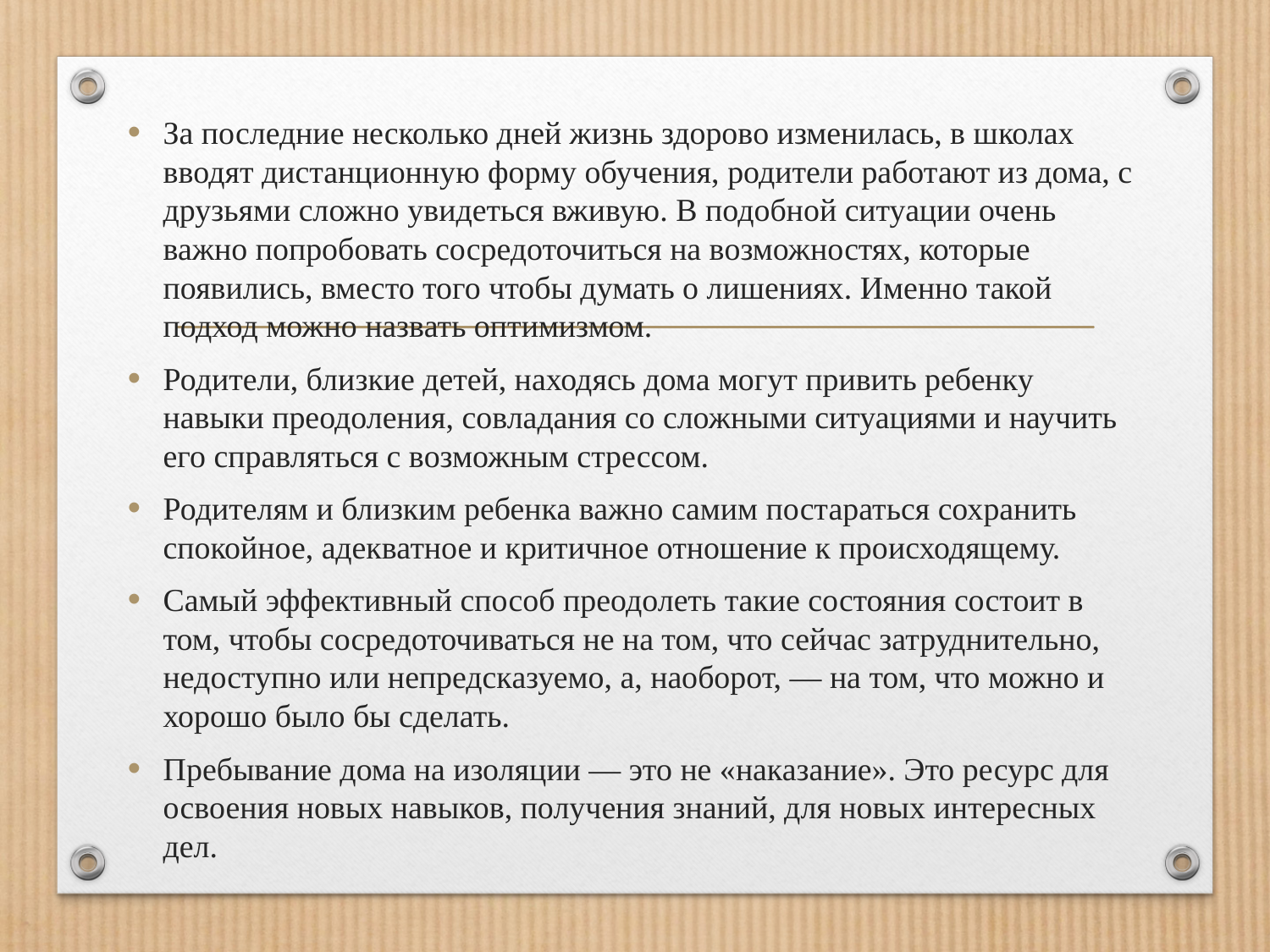

За последние несколько дней жизнь здорово изменилась, в школах вводят дистанционную форму обучения, родители работают из дома, с друзьями сложно увидеться вживую. В подобной ситуации очень важно попробовать сосредоточиться на возможностях, которые появились, вместо того чтобы думать о лишениях. Именно такой подход можно назвать оптимизмом.
Родители, близкие детей, находясь дома могут привить ребенку навыки преодоления, совладания со сложными ситуациями и научить его справляться с возможным стрессом.
Родителям и близким ребенка важно самим постараться сохранить спокойное, адекватное и критичное отношение к происходящему.
Самый эффективный способ преодолеть такие состояния состоит в том, чтобы сосредоточиваться не на том, что сейчас затруднительно, недоступно или непредсказуемо, а, наоборот, — на том, что можно и хорошо было бы сделать.
Пребывание дома на изоляции — это не «наказание». Это ресурс для освоения новых навыков, получения знаний, для новых интересных дел.